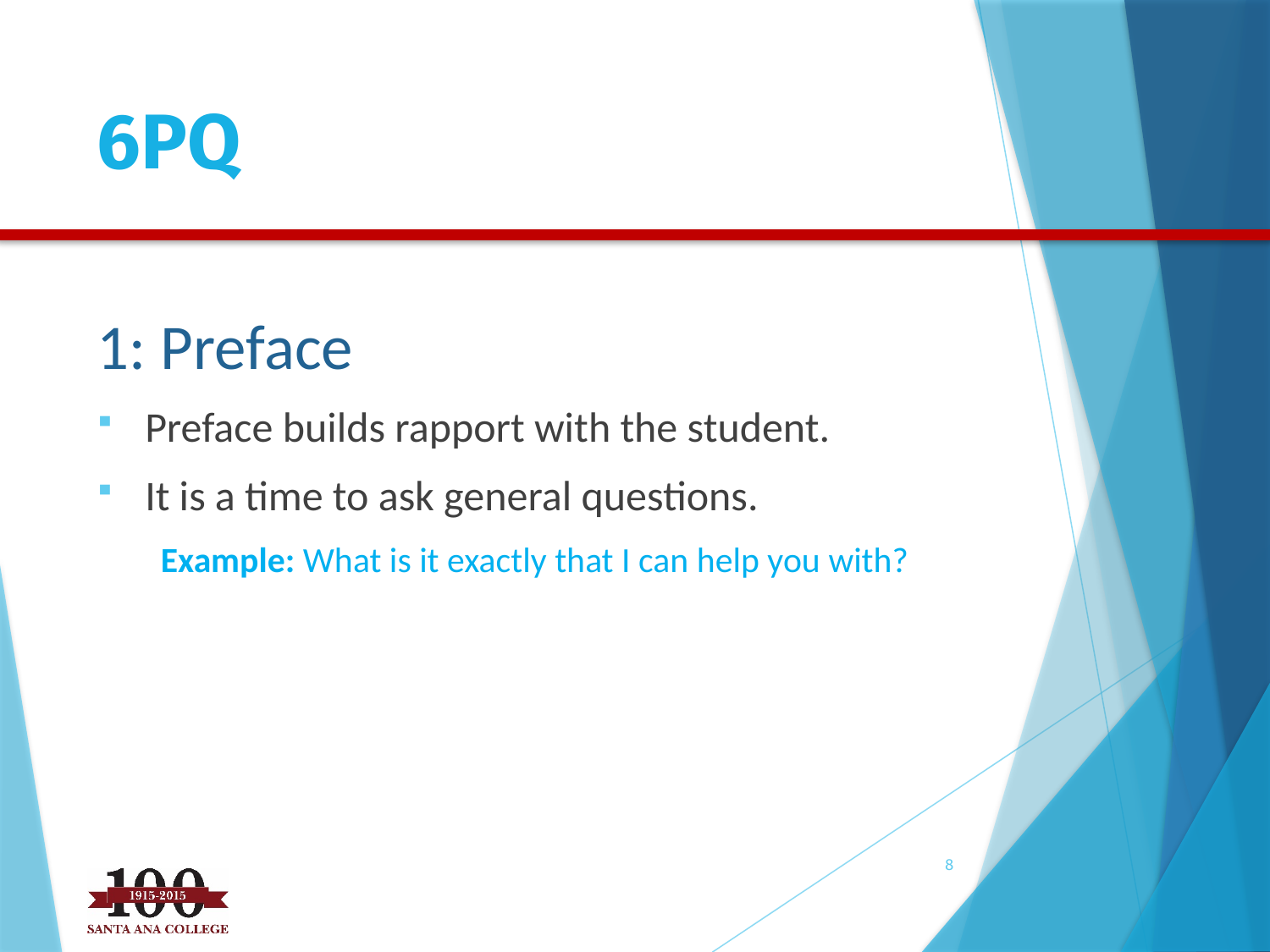

# 6PQ
1: Preface
Preface builds rapport with the student.
It is a time to ask general questions.
Example: What is it exactly that I can help you with?
8